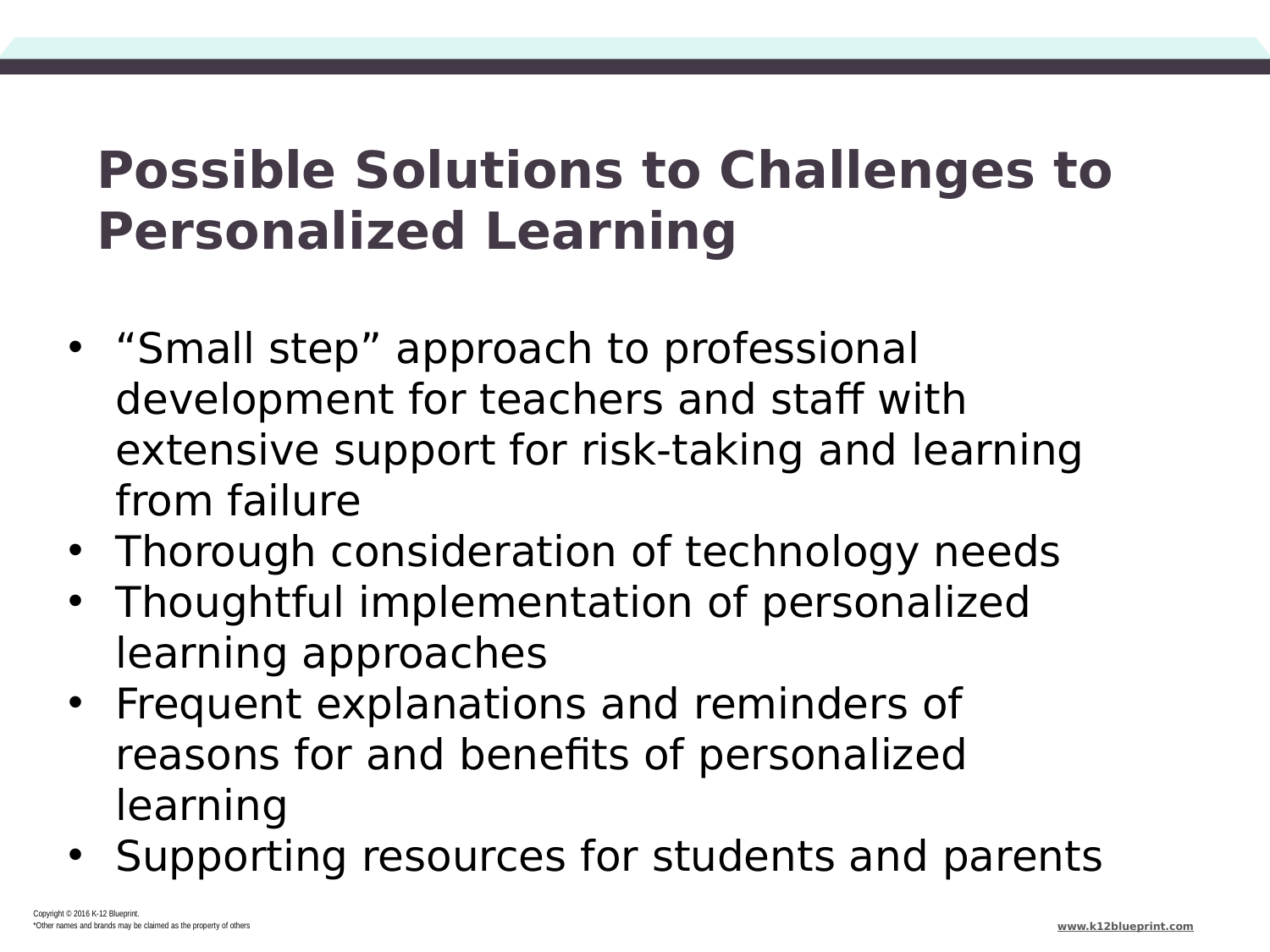

# Possible Solutions to Challenges to Personalized Learning
“Small step” approach to professional development for teachers and staff with extensive support for risk-taking and learning from failure
Thorough consideration of technology needs
Thoughtful implementation of personalized learning approaches
Frequent explanations and reminders of reasons for and benefits of personalized learning
Supporting resources for students and parents
Copyright © 2016 K-12 Blueprint.
*Other names and brands may be claimed as the property of others
www.k12blueprint.com